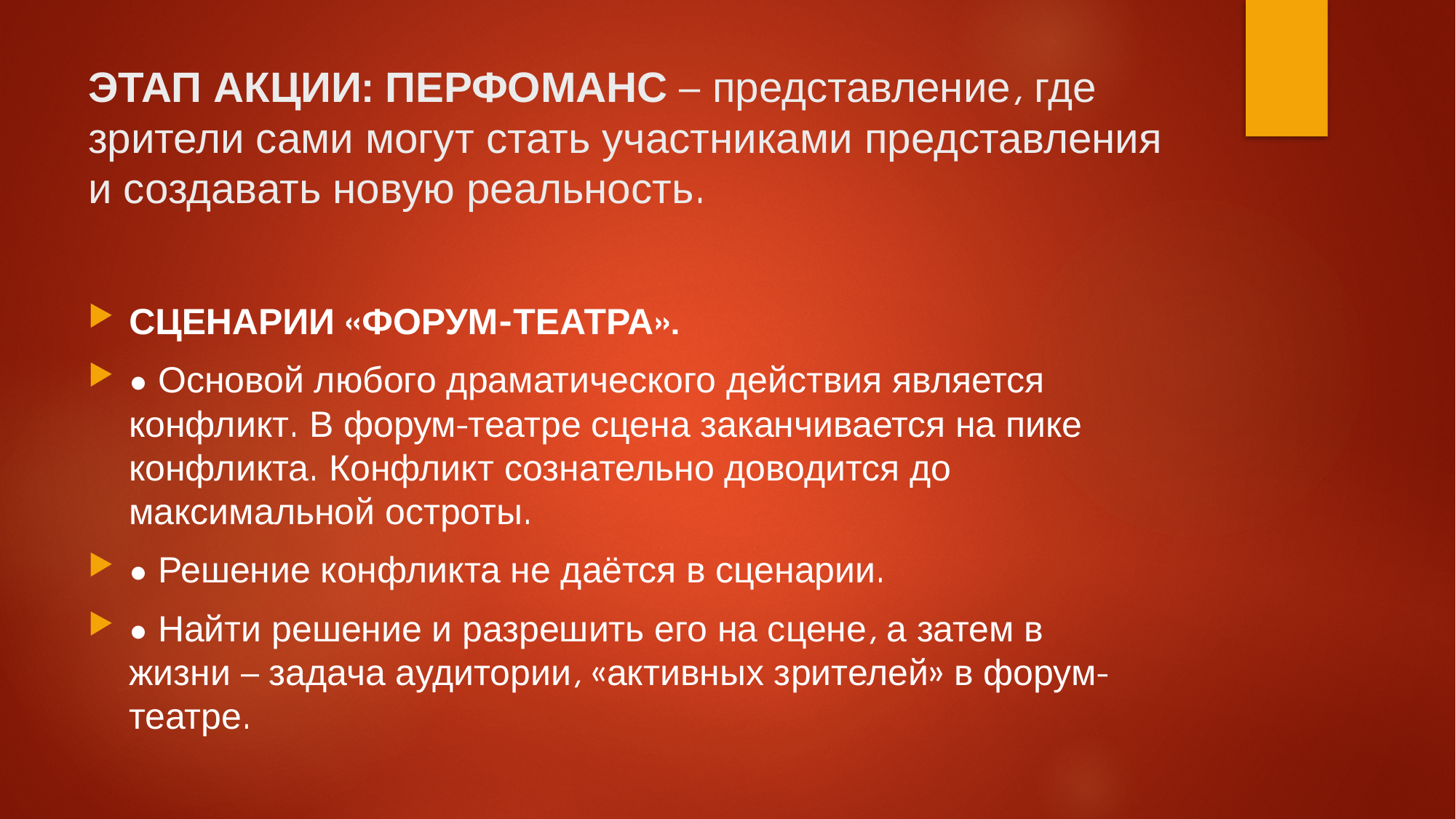

# ЭТАП АКЦИИ: ПЕРФОМАНС – представление, где зрители сами могут стать участниками представления и создавать новую реальность.
СЦЕНАРИИ «ФОРУМ-ТЕАТРА».
∙ Основой любого драматического действия является конфликт. В форум-театре сцена заканчивается на пике конфликта. Конфликт сознательно доводится до максимальной остроты.
∙ Решение конфликта не даётся в сценарии.
∙ Найти решение и разрешить его на сцене, а затем в жизни – задача аудитории, «активных зрителей» в форум-театре.